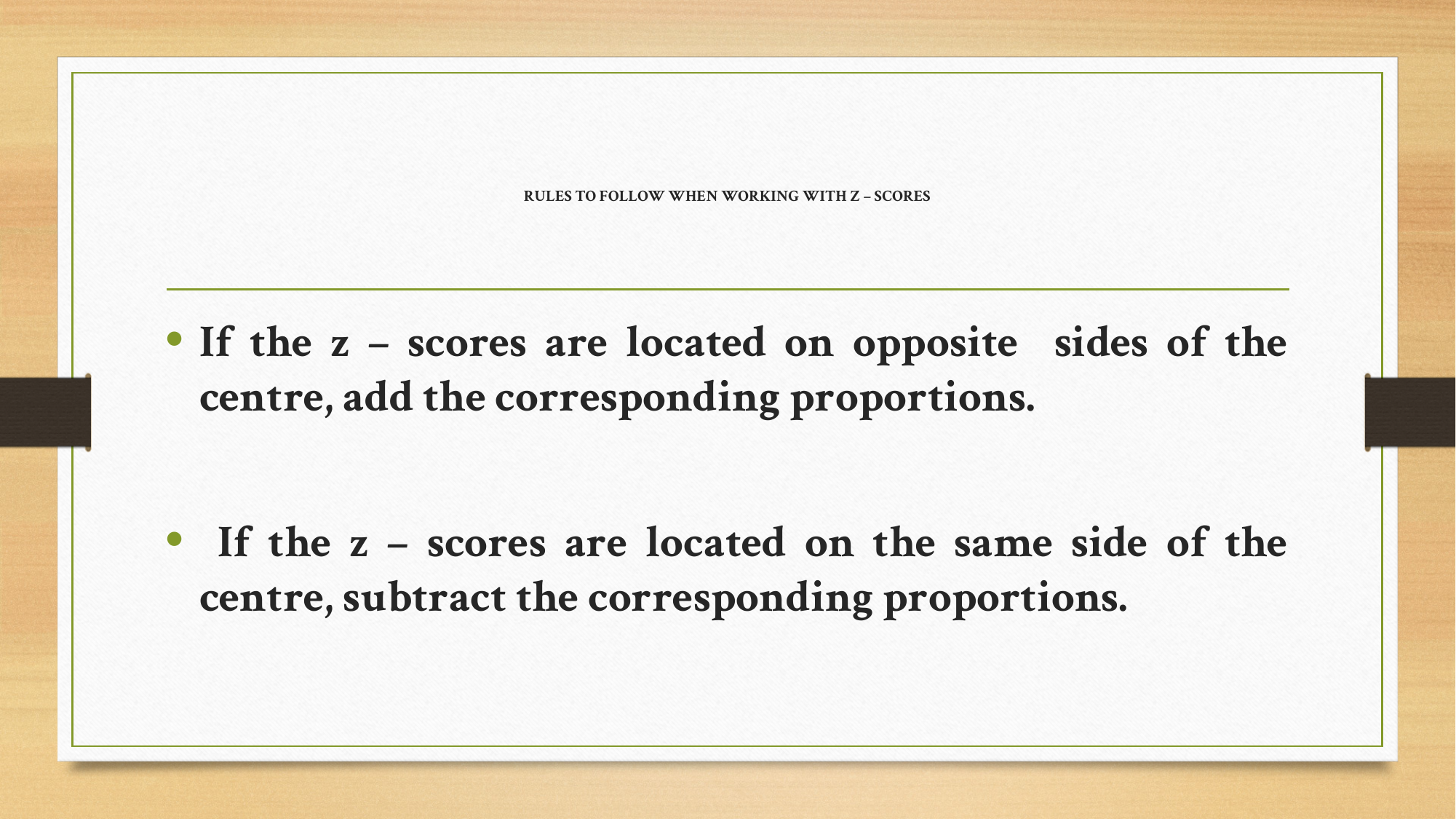

# RULES TO FOLLOW WHEN WORKING WITH Z – SCORES
If the z – scores are located on opposite  sides of the centre, add the corresponding proportions.

 If the z – scores are located on the same side of the centre, subtract the corresponding proportions.